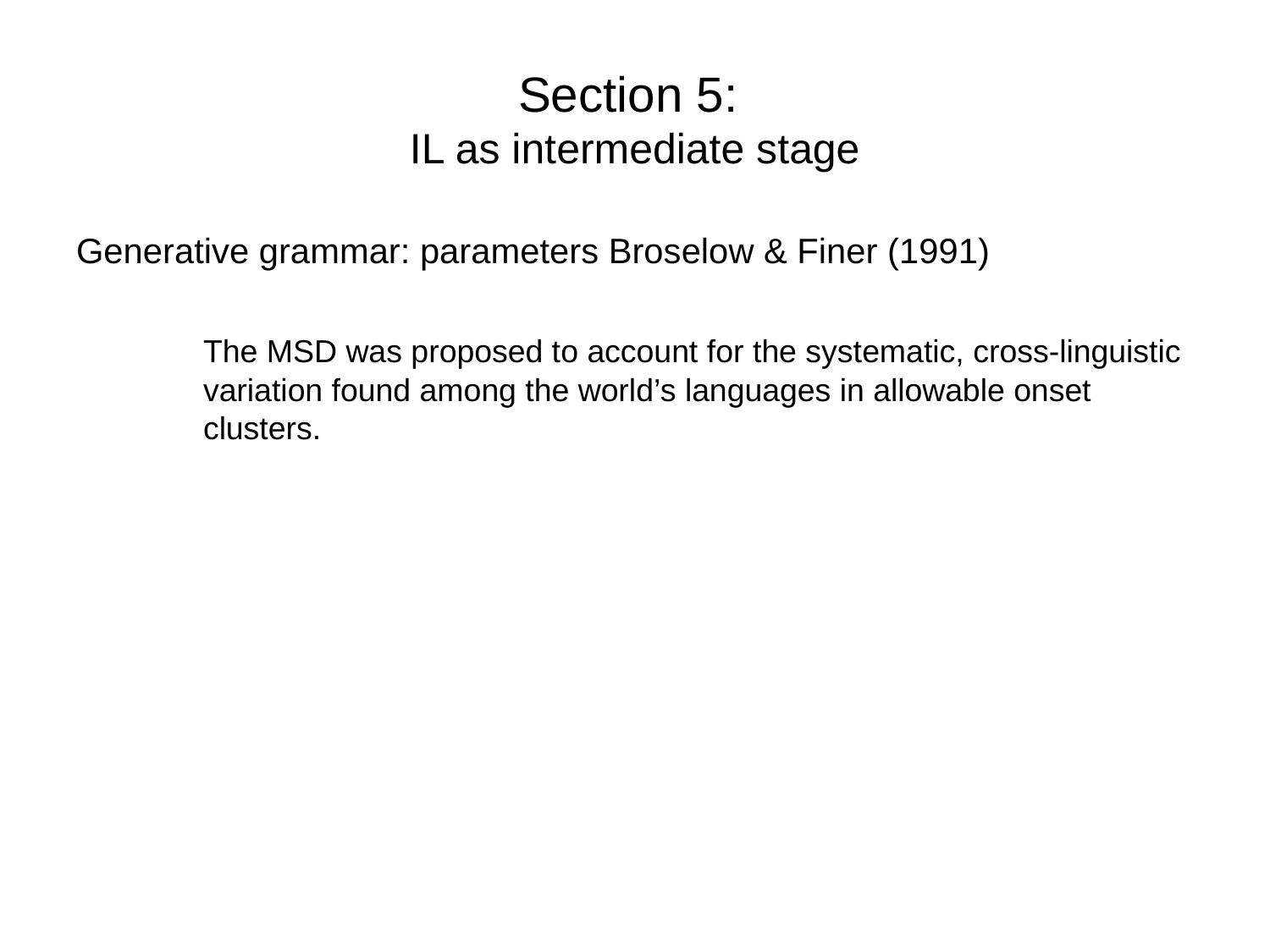

# Section 5: IL as intermediate stage
Generative grammar: parameters Broselow & Finer (1991)

	The MSD was proposed to account for the systematic, cross-linguistic 	variation found among the world’s languages in allowable onset 	clusters.